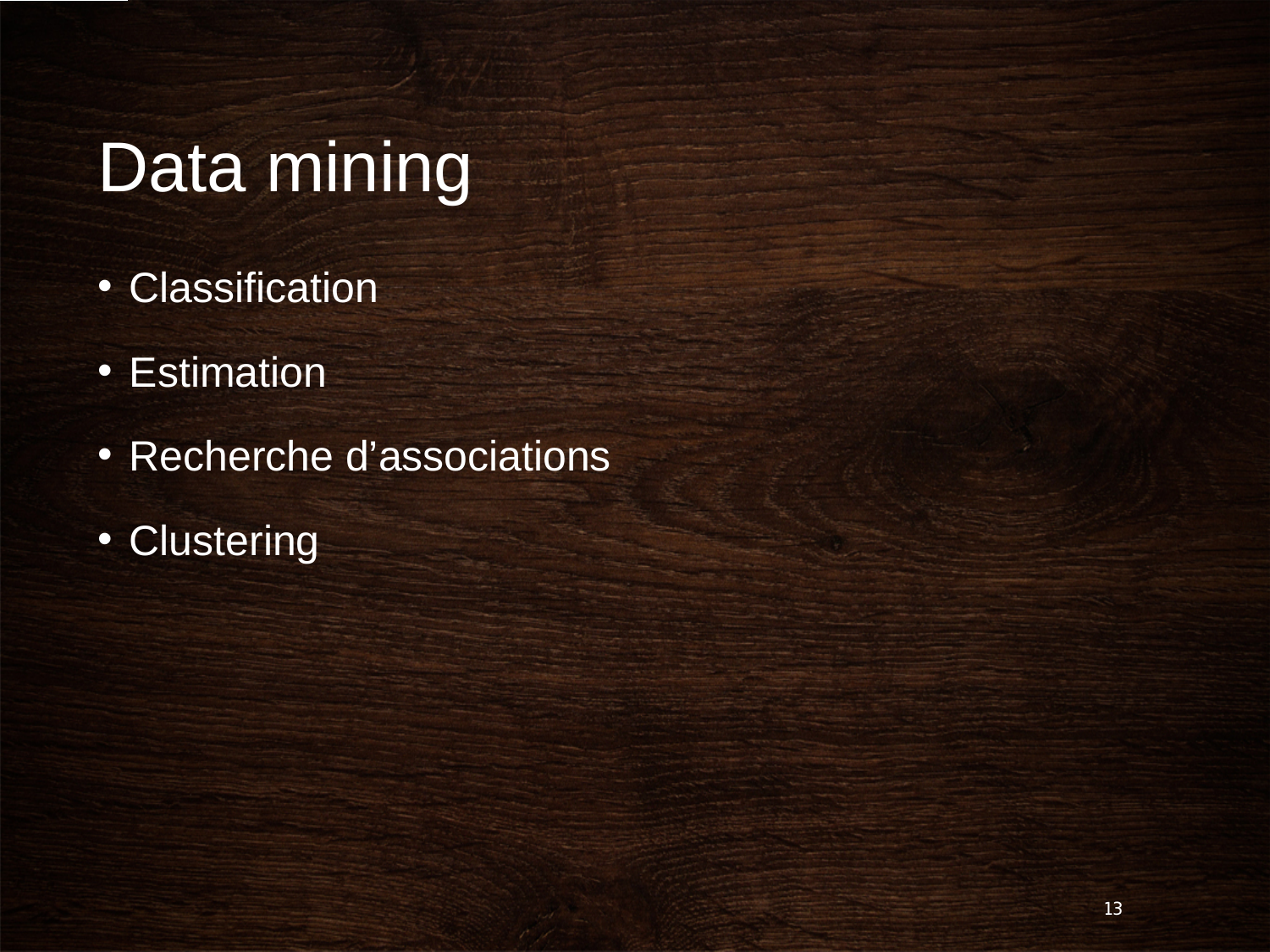

# Data mining
Classification
Estimation
Recherche d’associations
Clustering

13